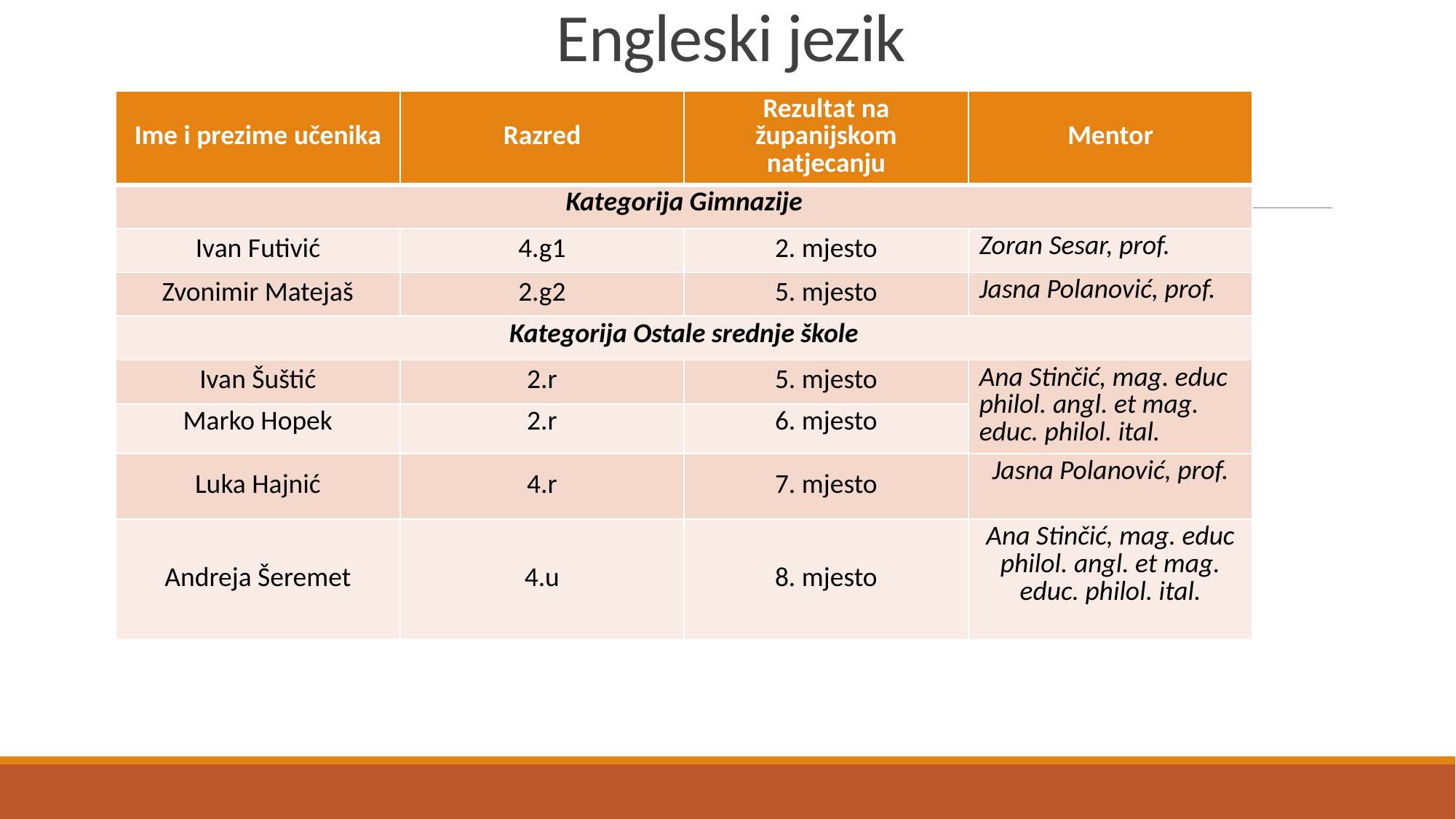

# Engleski jezik
| Ime i prezime učenika | Razred | Rezultat na županijskom natjecanju | Mentor |
| --- | --- | --- | --- |
| Kategorija Gimnazije |  |  |  |
| Ivan Futivić | 4.g1 | 2. mjesto | Zoran Sesar, prof. |
| Zvonimir Matejaš | 2.g2 | 5. mjesto | Jasna Polanović, prof. |
| Kategorija Ostale srednje škole |  |  |  |
| Ivan Šuštić | 2.r | 5. mjesto | Ana Stinčić, mag. educ philol. angl. et mag. educ. philol. ital. |
| Marko Hopek | 2.r | 6. mjesto |  |
| Luka Hajnić | 4.r | 7. mjesto | Jasna Polanović, prof. |
| Andreja Šeremet | 4.u | 8. mjesto | Ana Stinčić, mag. educ philol. angl. et mag. educ. philol. ital. |